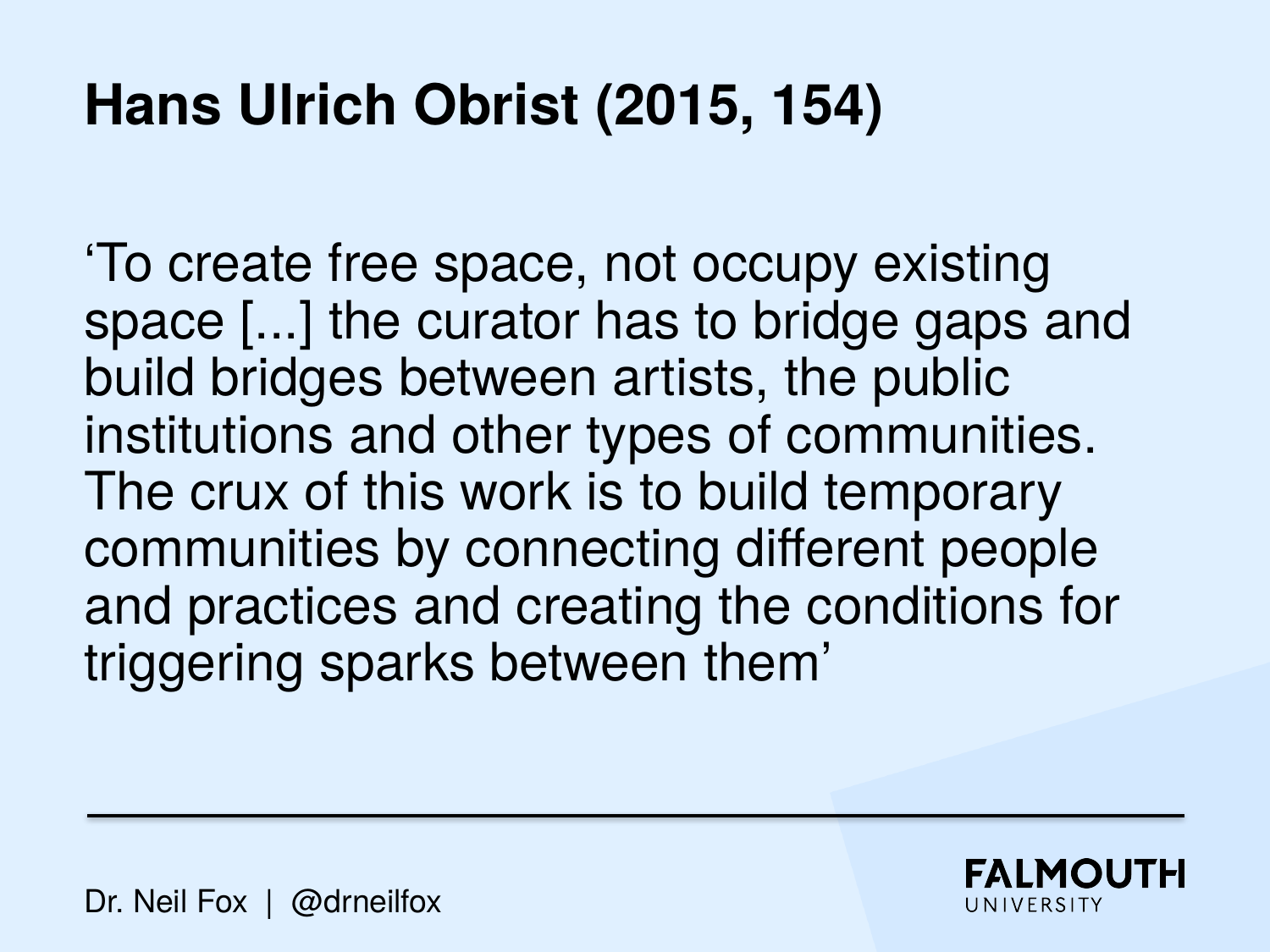

# Hans Ulrich Obrist (2015, 154)
‘To create free space, not occupy existing space [...] the curator has to bridge gaps and build bridges between artists, the public institutions and other types of communities. The crux of this work is to build temporary communities by connecting different people and practices and creating the conditions for triggering sparks between them’